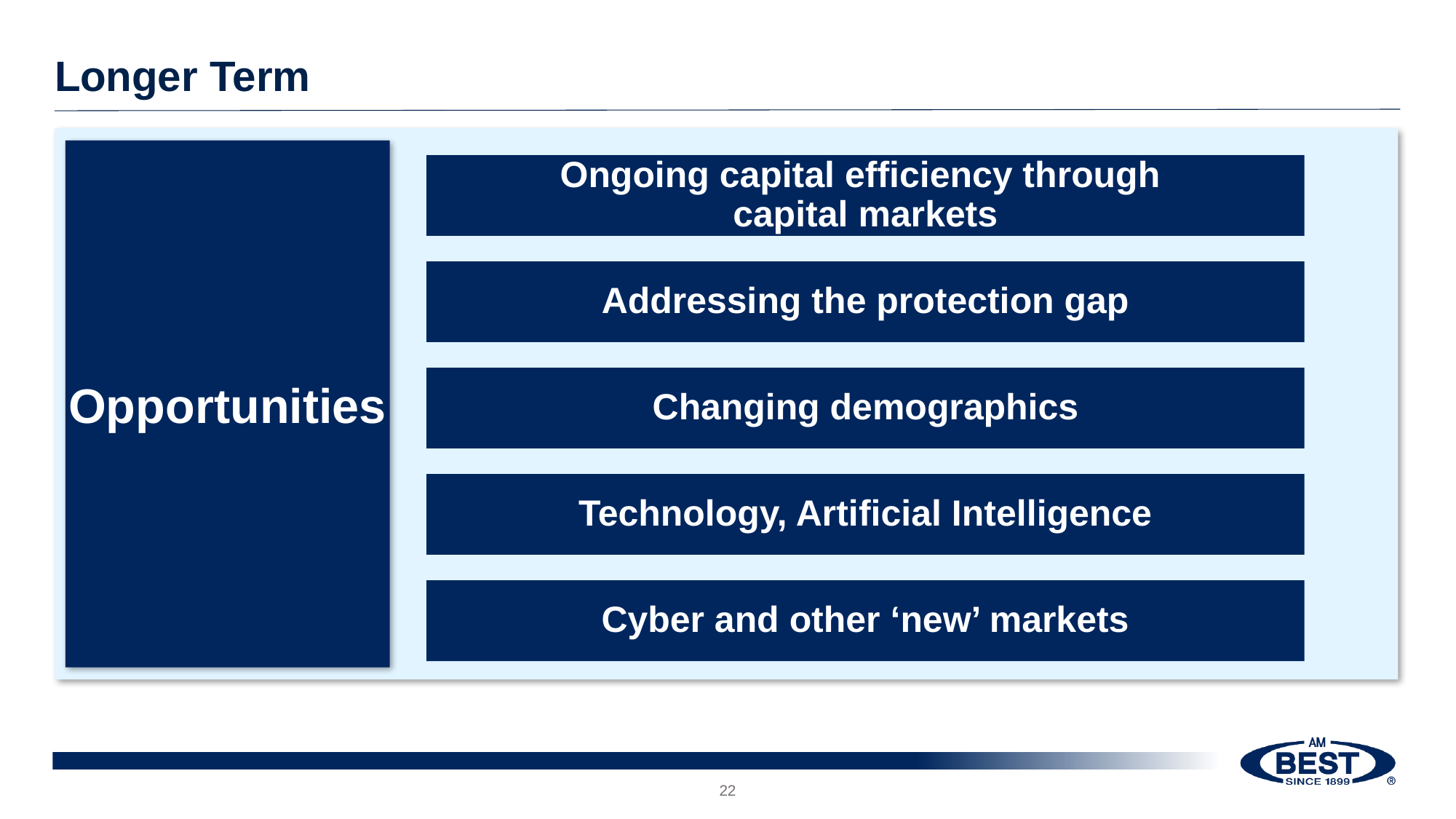

# Longer Term

Opportunities
Ongoing capital efficiency through
capital markets
Addressing the protection gap
Changing demographics
Technology, Artificial Intelligence
Cyber and other ‘new’ markets

22